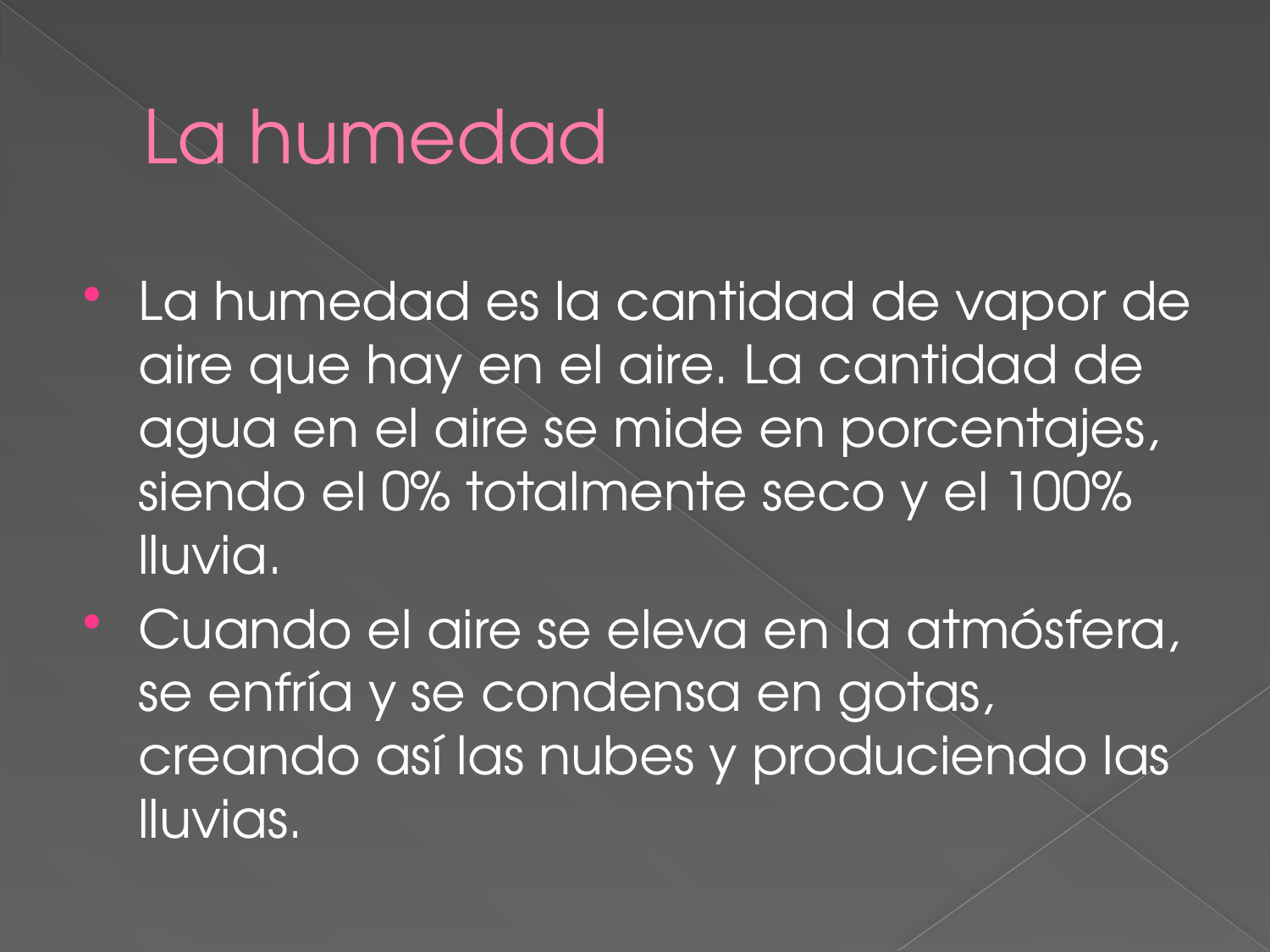

# La humedad
La humedad es la cantidad de vapor de aire que hay en el aire. La cantidad de agua en el aire se mide en porcentajes, siendo el 0% totalmente seco y el 100% lluvia.
Cuando el aire se eleva en la atmósfera, se enfría y se condensa en gotas, creando así las nubes y produciendo las lluvias.